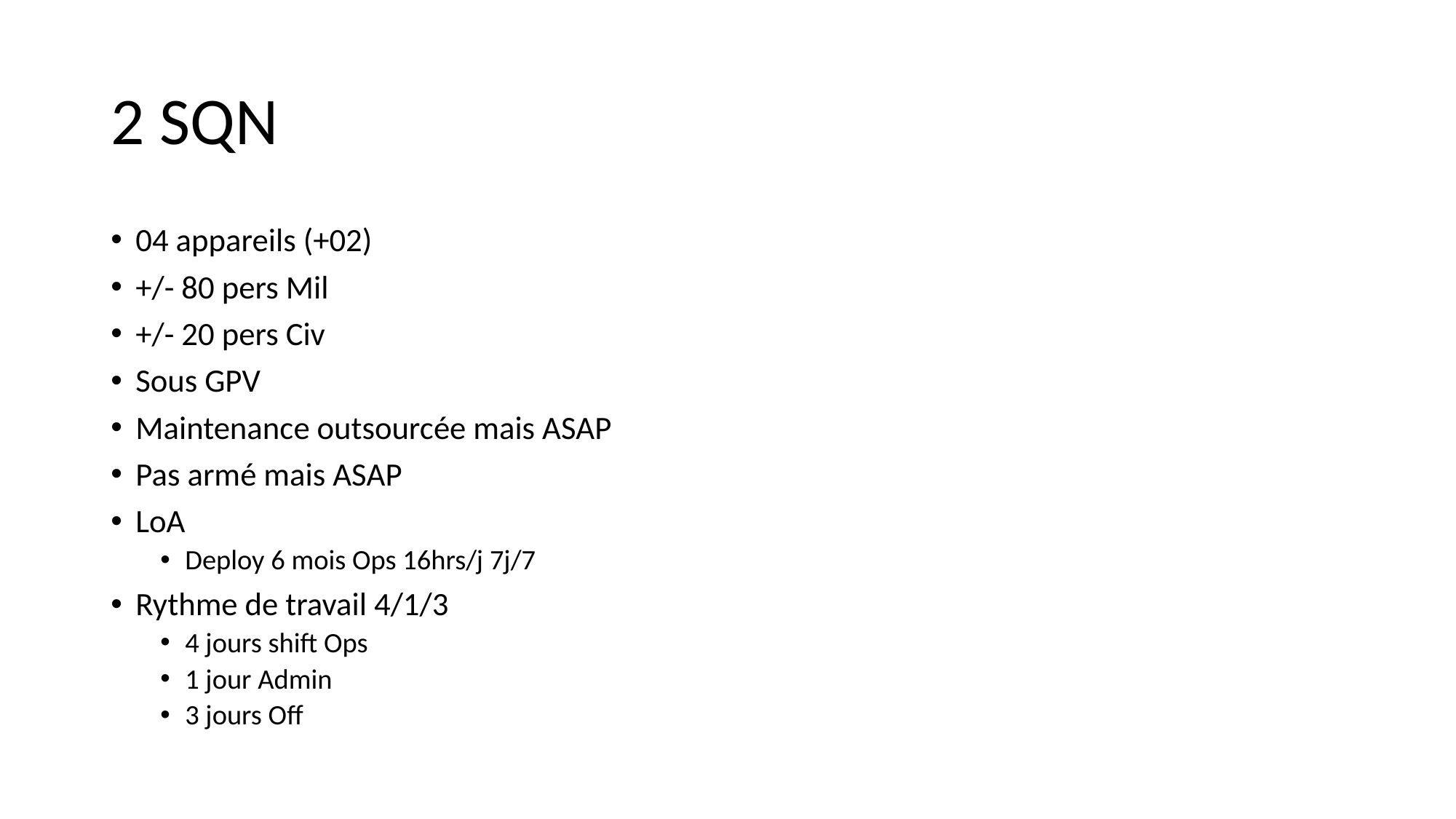

# 2 SQN
04 appareils (+02)
+/- 80 pers Mil
+/- 20 pers Civ
Sous GPV
Maintenance outsourcée mais ASAP
Pas armé mais ASAP
LoA
Deploy 6 mois Ops 16hrs/j 7j/7
Rythme de travail 4/1/3
4 jours shift Ops
1 jour Admin
3 jours Off